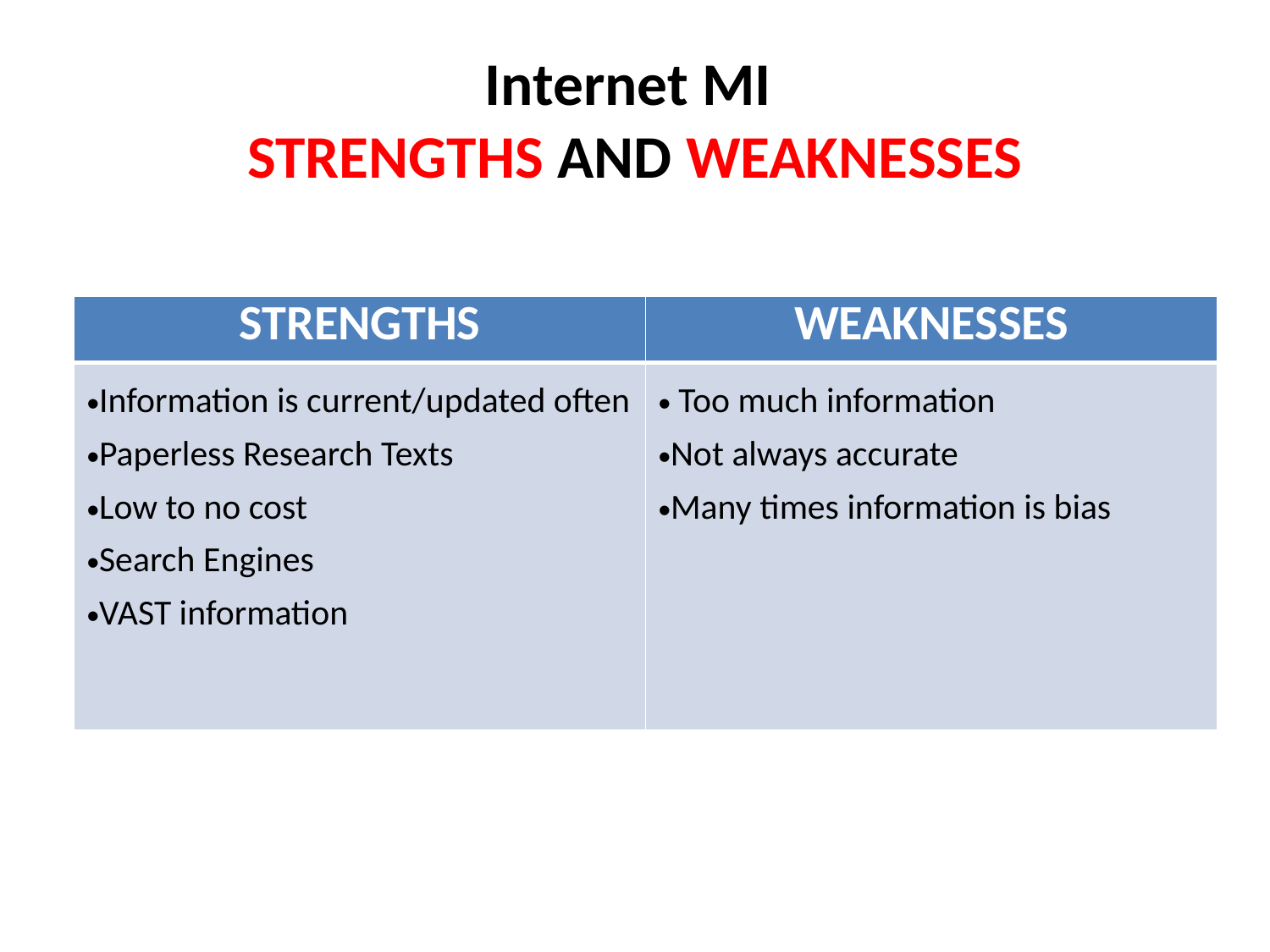

# Internet MI STRENGTHS AND WEAKNESSES
| STRENGTHS | WEAKNESSES |
| --- | --- |
| Information is current/updated often Paperless Research Texts Low to no cost Search Engines VAST information | Too much information Not always accurate Many times information is bias |